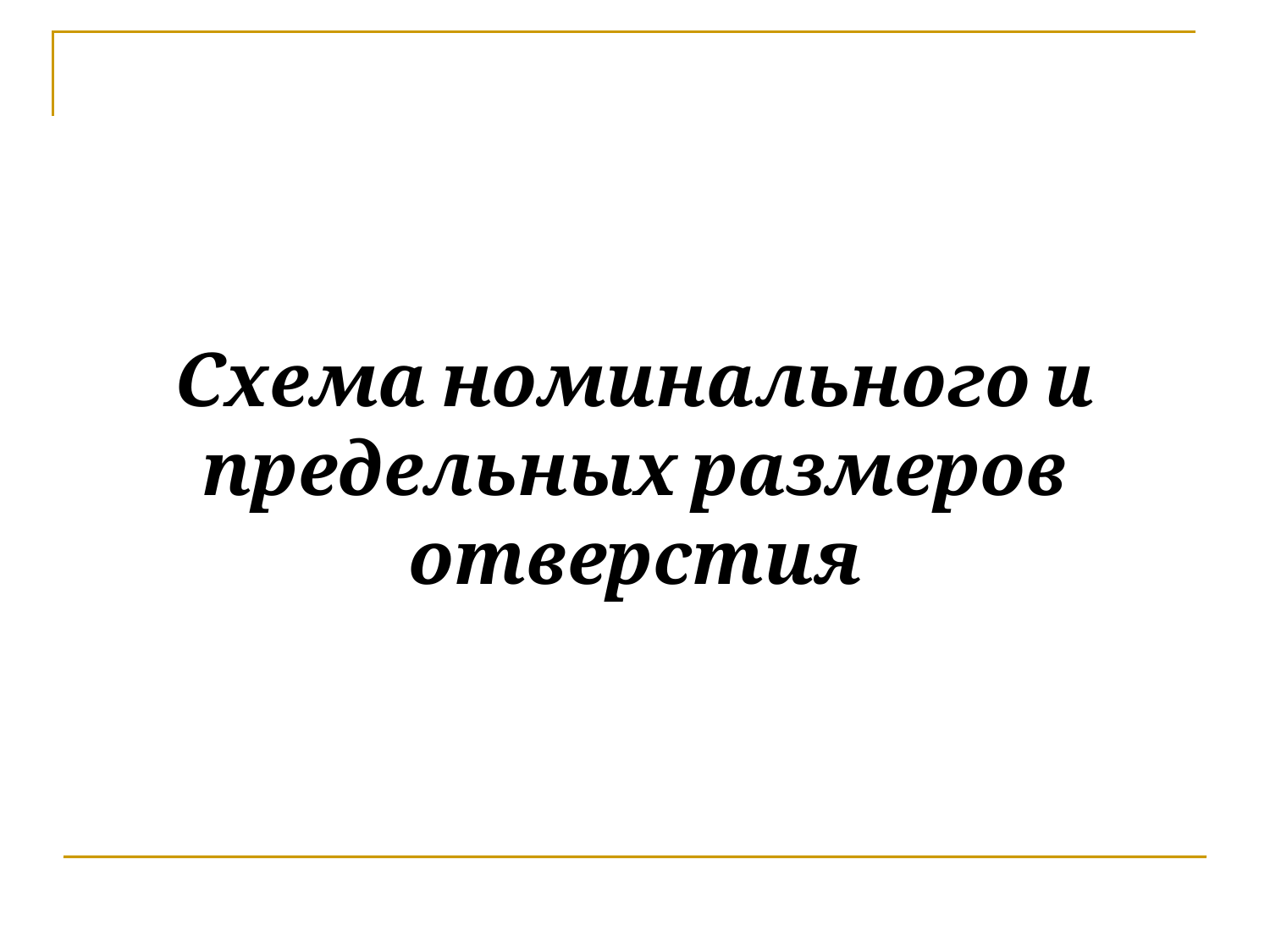

# Схема номинального и предельных размеров отверстия